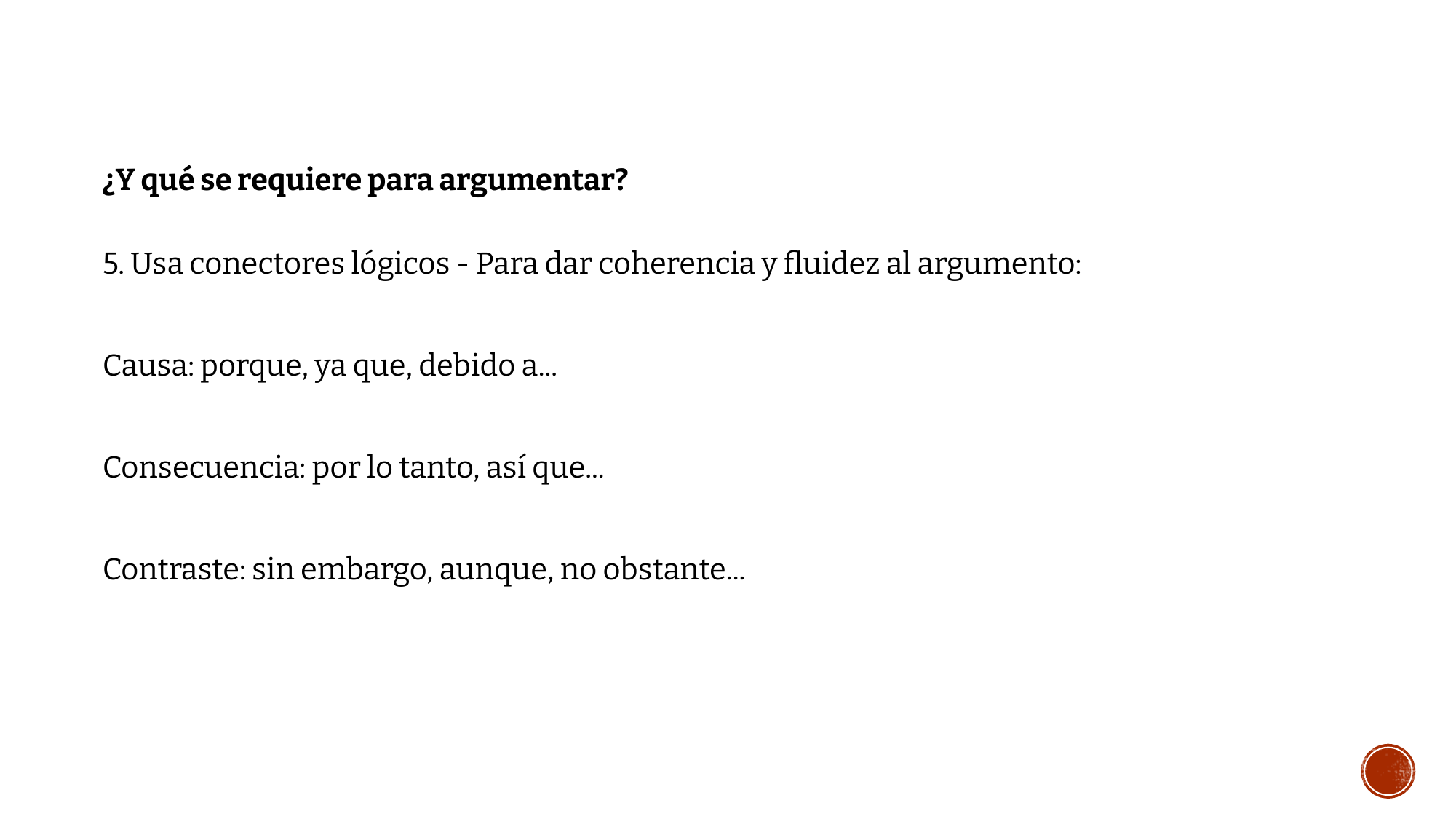

¿Y qué se requiere para argumentar?
5. Usa conectores lógicos - Para dar coherencia y fluidez al argumento:

Causa: porque, ya que, debido a...

Consecuencia: por lo tanto, así que...

Contraste: sin embargo, aunque, no obstante...